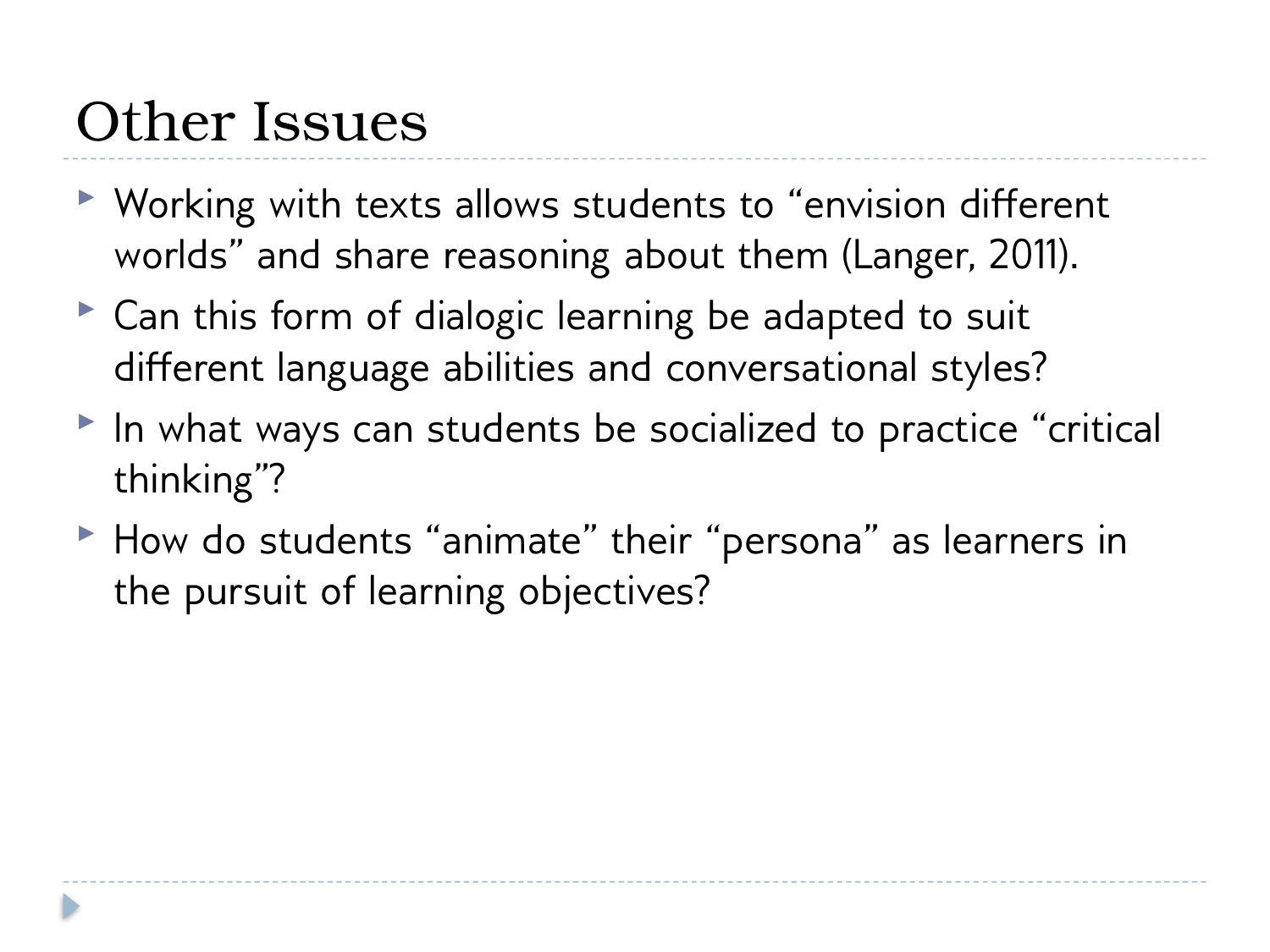

# Other Issues
Working with texts allows students to “envision different worlds” and share reasoning about them (Langer, 2011).
Can this form of dialogic learning be adapted to suit different language abilities and conversational styles?
In what ways can students be socialized to practice “critical thinking”?
How do students “animate” their “persona” as learners in the pursuit of learning objectives?